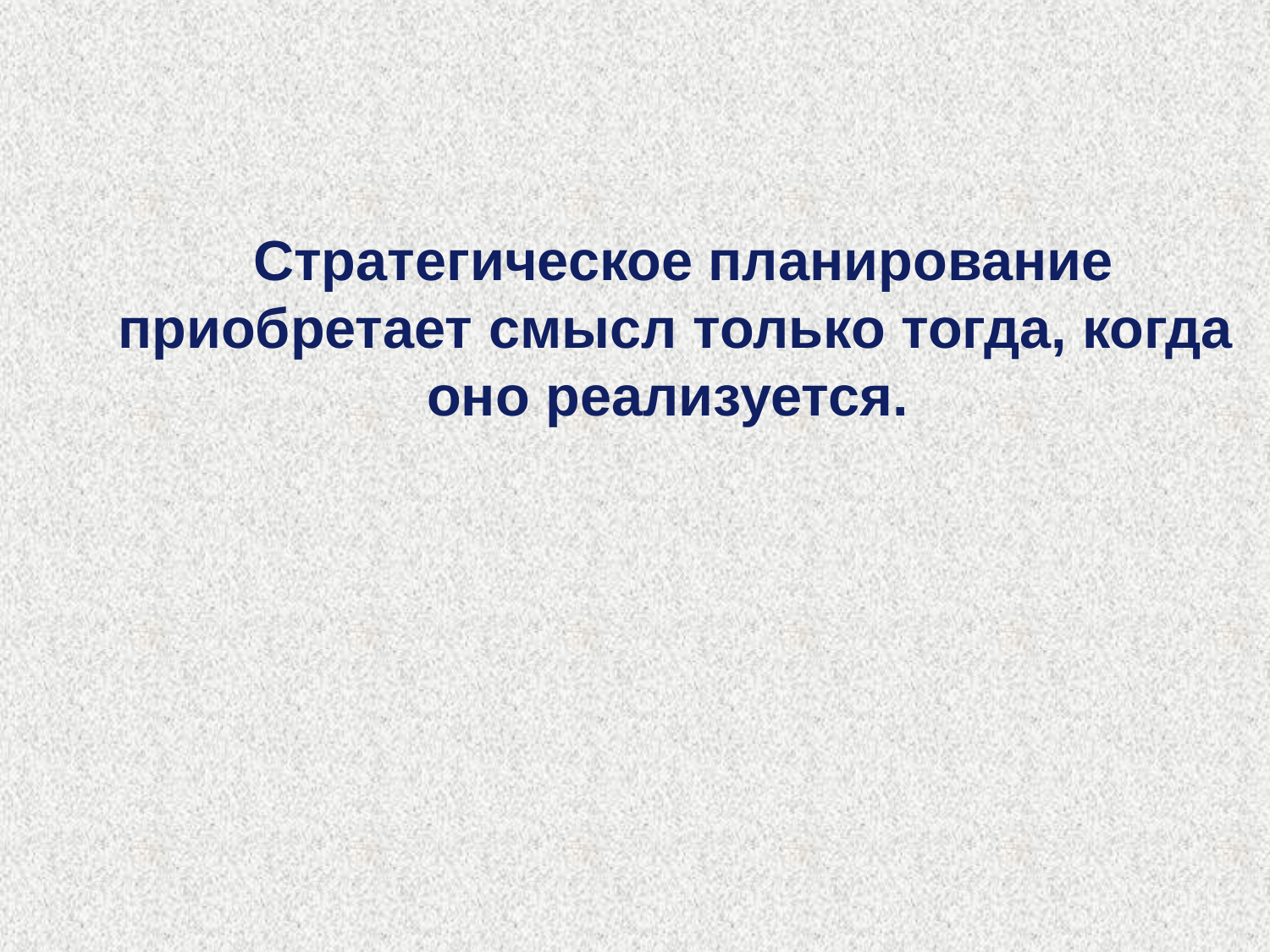

#
	 Стратегическое планирование приобретает смысл только тогда, когда оно реализуется.